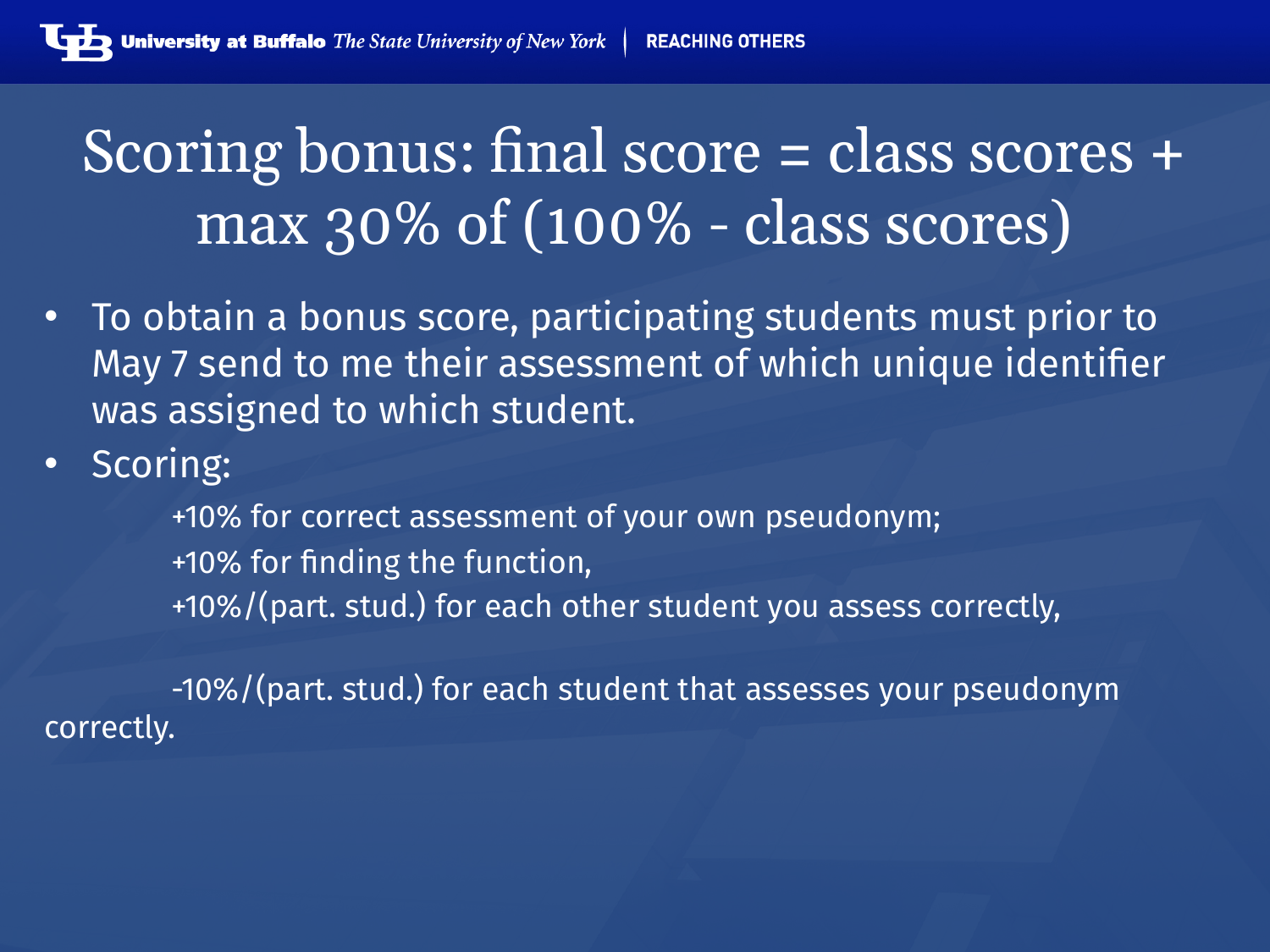

# Scoring bonus: final score = class scores + max 30% of (100% - class scores)
To obtain a bonus score, participating students must prior to May 7 send to me their assessment of which unique identifier was assigned to which student.
Scoring:
	+10% for correct assessment of your own pseudonym;
	+10% for finding the function,
      	+10%/(part. stud.) for each other student you assess correctly,
	-10%/(part. stud.) for each student that assesses your pseudonym correctly.